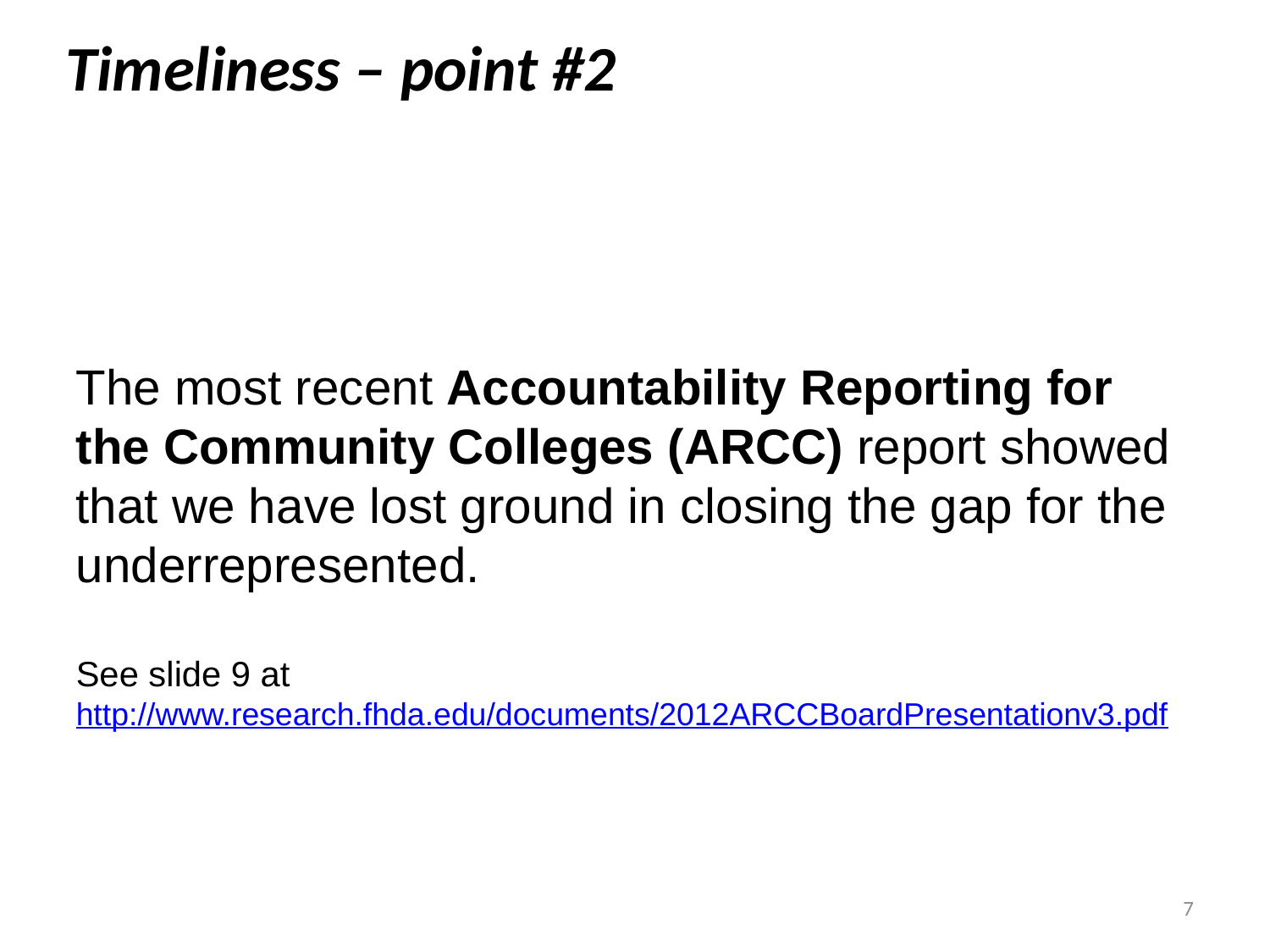

Timeliness – point #2
The most recent Accountability Reporting for the Community Colleges (ARCC) report showed that we have lost ground in closing the gap for the underrepresented.

See slide 9 at http://www.research.fhda.edu/documents/2012ARCCBoardPresentationv3.pdf
7